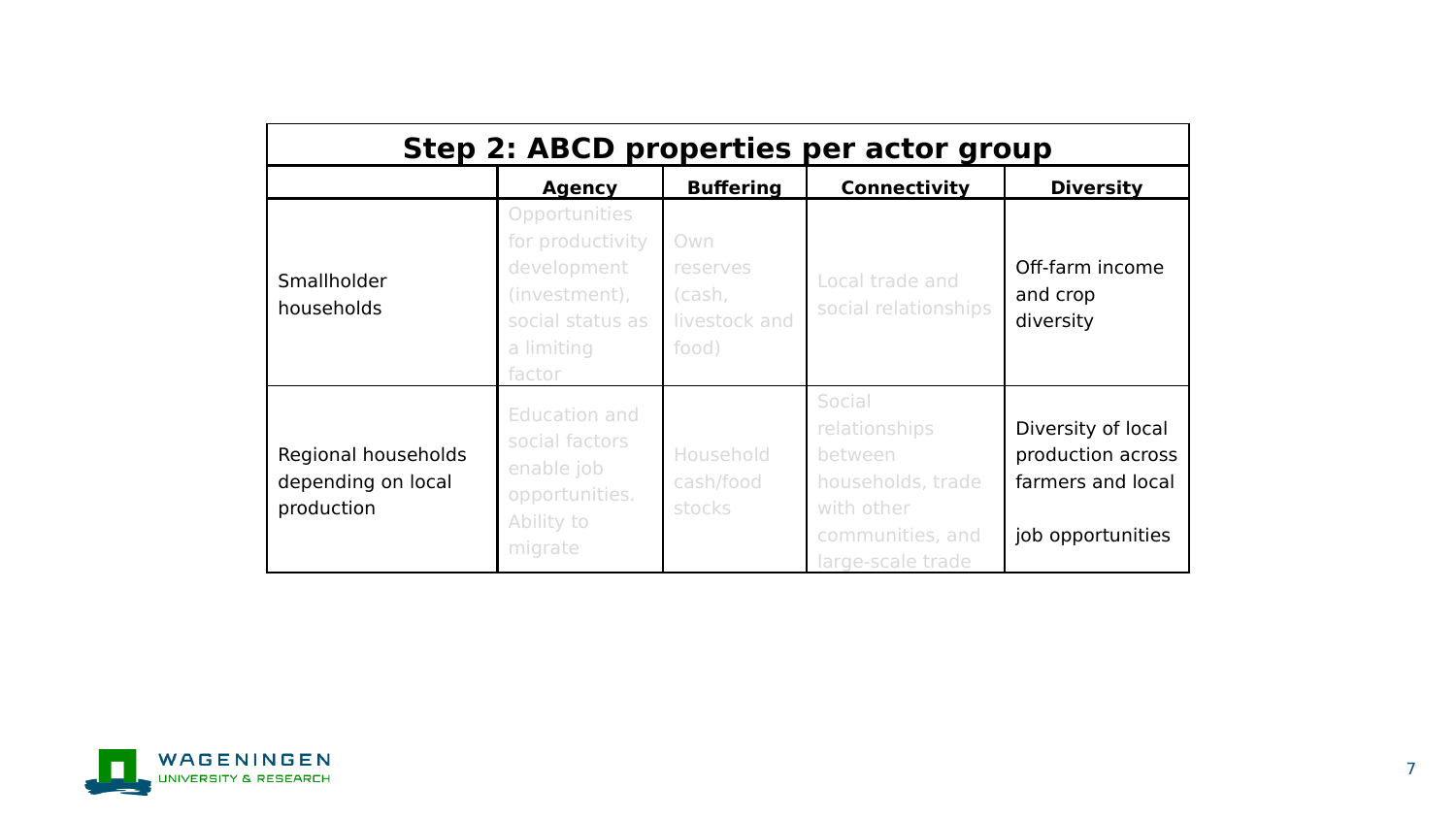

| Step 2: ABCD properties per actor group |  |  |  |  |
| --- | --- | --- | --- | --- |
|  | Agency | Buffering | Connectivity | Diversity |
| Smallholder households | Opportunities for productivity development (investment), social status as a limiting factor | Own reserves (cash, livestock and food) | Local trade and social relationships | Off-farm income and crop diversity |
| Regional households depending on local production | Education and social factors enable job opportunities. Ability to migrate | Household cash/food stocks | Social relationships between households, trade with other communities, and large-scale trade | Diversity of local production across farmers and local job opportunities |
7